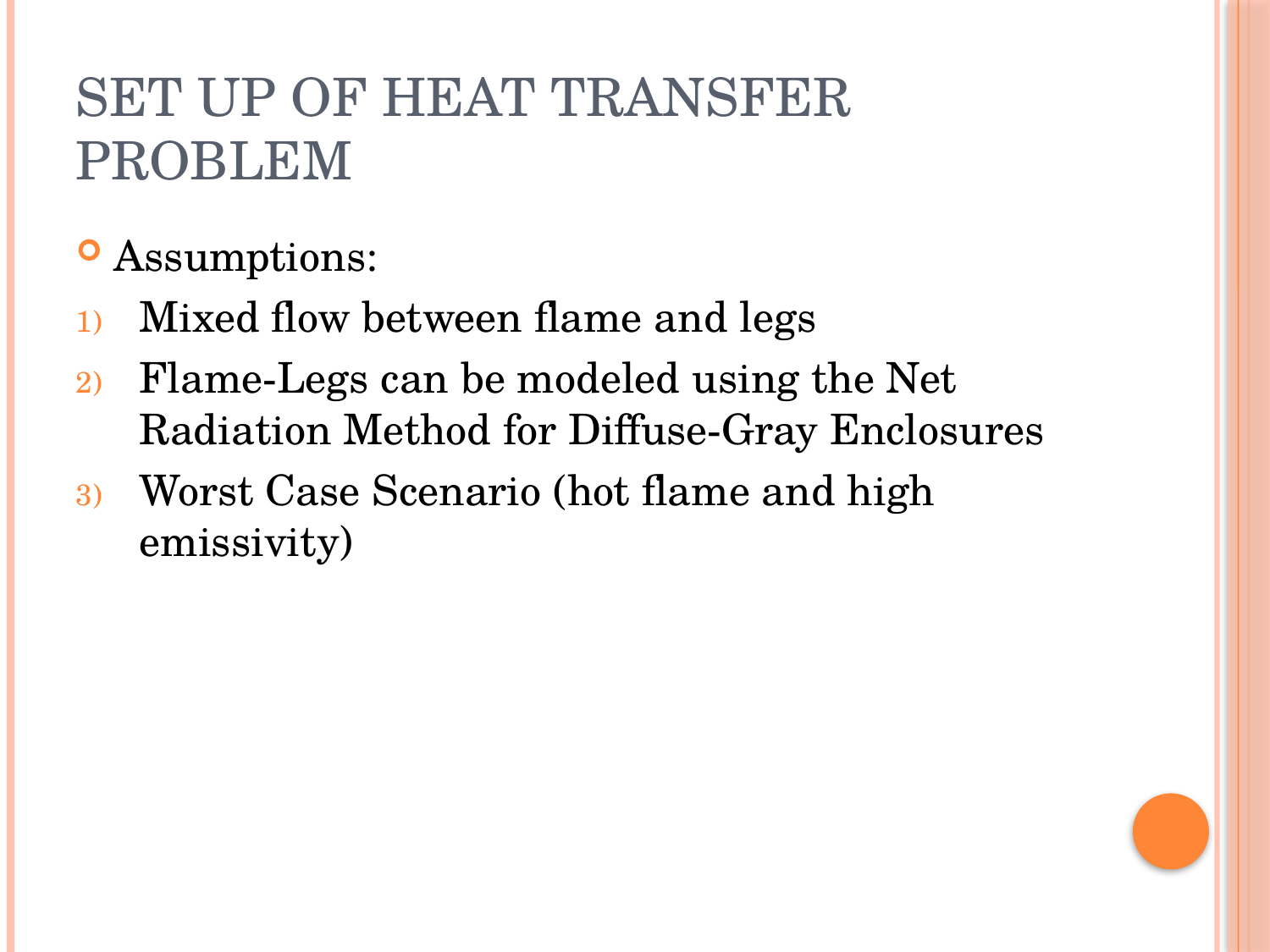

# Set up of Heat Transfer Problem
Assumptions:
Mixed flow between flame and legs
Flame-Legs can be modeled using the Net Radiation Method for Diffuse-Gray Enclosures
Worst Case Scenario (hot flame and high emissivity)